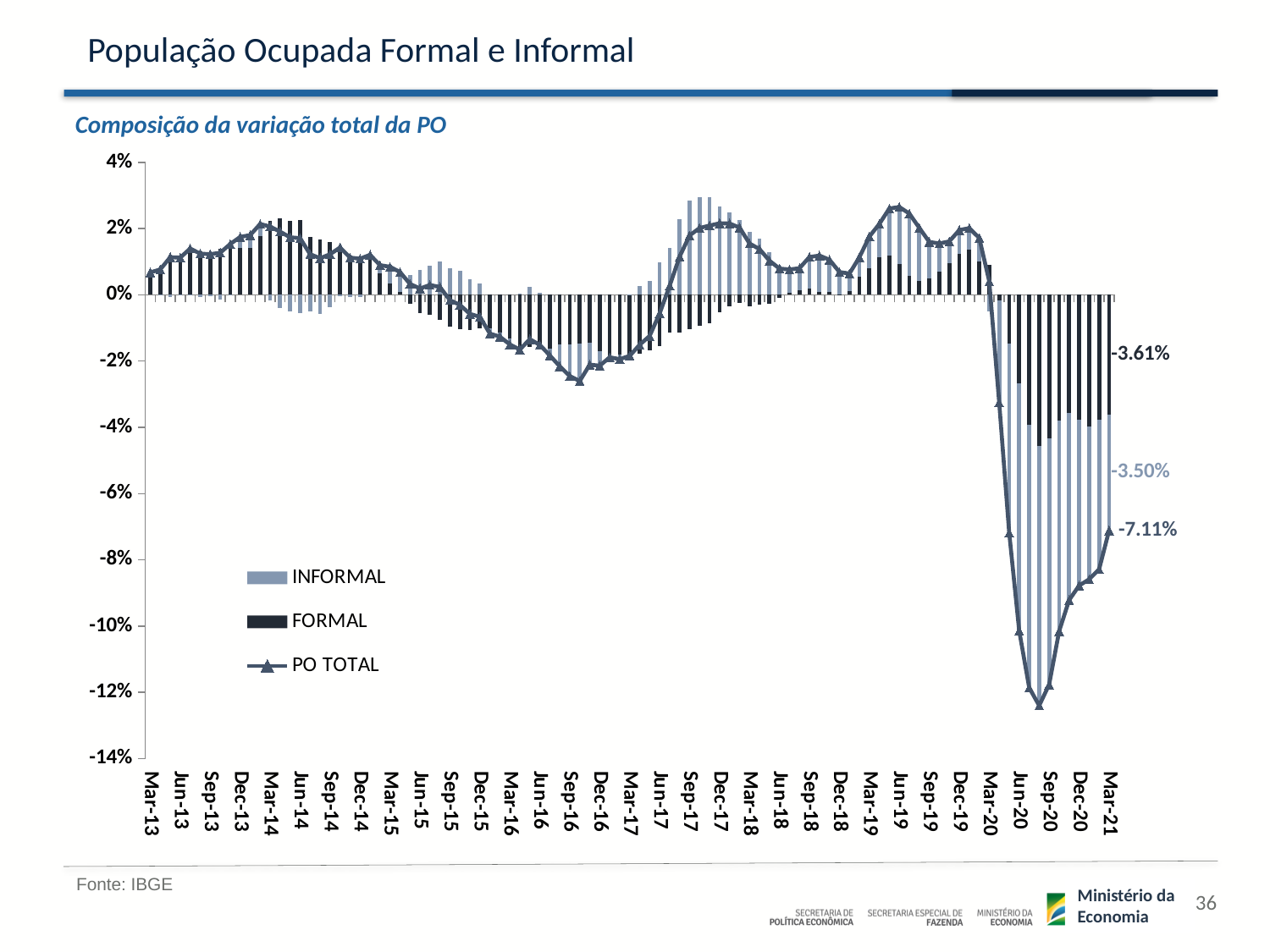

# População Ocupada Formal e Informal

Composição da variação total da PO

### Chart

| Category | FORMAL | INFORMAL | PO TOTAL |
|---|---|---|---|
| 41334 | 0.005761314467563439 | 0.001008175223120472 | 0.006769489690683911 |
| 41365 | 0.007814883802665398 | -0.00013820625229921162 | 0.007676677550366186 |
| 41395 | 0.011917115804102684 | -0.0005370464497359805 | 0.011380069354366704 |
| 41426 | 0.011337743093917729 | -7.988820749262998e-05 | 0.0112578548864251 |
| 41456 | 0.01412699063081835 | -0.0001466599686931892 | 0.013980330662125161 |
| 41487 | 0.013207561780709313 | -0.0007583747857409503 | 0.012449186994968362 |
| 41518 | 0.012638820421403168 | -0.0003520756290882708 | 0.012286744792314896 |
| 41548 | 0.01404098636228843 | -0.0013222338921499263 | 0.012718752470138504 |
| 41579 | 0.015519301396760056 | -0.00017851863059656126 | 0.015340782766163494 |
| 41609 | 0.014264717826764629 | 0.003239610485493847 | 0.017504328312258476 |
| 41640 | 0.014136148640723383 | 0.003919366140436802 | 0.018055514781160187 |
| 41671 | 0.017758671034573008 | 0.0036342756049441926 | 0.0213929466395172 |
| 41699 | 0.022336923965080736 | -0.0016885837751959094 | 0.020648340189884828 |
| 41730 | 0.023103255490712012 | -0.004016232265258769 | 0.019087023225453244 |
| 41760 | 0.022286169837746155 | -0.004900830229793032 | 0.017385339607953125 |
| 41791 | 0.02252476039187512 | -0.005393107774193582 | 0.01713165261768154 |
| 41821 | 0.017404397987193693 | -0.005098425362551613 | 0.01230597262464208 |
| 41852 | 0.016755746221155707 | -0.00568865323993585 | 0.011067092981219856 |
| 41883 | 0.015979839801466878 | -0.0037043646045338877 | 0.01227547519693299 |
| 41913 | 0.014608947614814603 | -0.0002945462991409465 | 0.014314401315673657 |
| 41944 | 0.011851449299605799 | -0.0005843529875887936 | 0.011267096312017005 |
| 41974 | 0.011542435299101584 | -0.0006189690113011618 | 0.010923466287800422 |
| 42005 | 0.011047589274496564 | 0.0010458132474245312 | 0.012093402521921096 |
| 42036 | 0.006548062107477163 | 0.0024209710535387082 | 0.008969033161015872 |
| 42064 | 0.003482449682705815 | 0.004987285558791422 | 0.008469735241497238 |
| 42095 | 0.0009734859233103994 | 0.005937186738076826 | 0.006910672661387225 |
| 42125 | -0.0028035608846812467 | 0.006132030658124112 | 0.003328469773442865 |
| 42156 | -0.005550803265938751 | 0.007461079974451681 | 0.0019102767085129296 |
| 42186 | -0.005910313143862442 | 0.008903419783961641 | 0.002993106640099199 |
| 42217 | -0.007598894256602686 | 0.00998614282510523 | 0.0023872485685025443 |
| 42248 | -0.009609290445589252 | 0.008010162711415128 | -0.0015991277341741248 |
| 42278 | -0.010370478320477236 | 0.007358735727901491 | -0.003011742592575745 |
| 42309 | -0.01056488927054892 | 0.0048013764904540025 | -0.005763512780094917 |
| 42339 | -0.0100119625840955 | 0.003382755456292772 | -0.006629207127802728 |
| 42370 | -0.01014556330653014 | -0.0015384487697574704 | -0.01168401207628761 |
| 42401 | -0.011425239363911993 | -0.0011955498899703502 | -0.012620789253882343 |
| 42430 | -0.013119482544731546 | -0.001844123314990303 | -0.014963605859721849 |
| 42461 | -0.016996641205781576 | 0.00047861984220555525 | -0.01651802136357602 |
| 42491 | -0.015682268980855663 | 0.002312582149922641 | -0.013369686830933022 |
| 42522 | -0.015683343046532235 | 0.0005762511377978516 | -0.015107091908734384 |
| 42552 | -0.016312893658207345 | -0.0019526398114903833 | -0.01826553346969773 |
| 42583 | -0.014974309793078122 | -0.006604073249120144 | -0.021578383042198265 |
| 42614 | -0.014928789519236423 | -0.009578661547760419 | -0.02450745106699684 |
| 42644 | -0.01473746007634035 | -0.011289558038475058 | -0.026027018114815406 |
| 42675 | -0.014348846790120558 | -0.00672984479745833 | -0.02107869158757889 |
| 42705 | -0.016879444196958384 | -0.004514994277354668 | -0.021394438474313052 |
| 42736 | -0.018492056187461952 | -0.000355829277091046 | -0.018847885464553 |
| 42767 | -0.01809021873152919 | -0.0013387757885706933 | -0.01942899452009988 |
| 42795 | -0.018632051760492624 | 0.00022497424631855075 | -0.018407077514174072 |
| 42826 | -0.01781173368382798 | 0.002752103501175607 | -0.015059630182652373 |
| 42856 | -0.016736201918038422 | 0.0043251536471825445 | -0.012411048270855877 |
| 42887 | -0.015388958404220927 | 0.00979422880135468 | -0.005594729602866246 |
| 42917 | -0.01131800463195849 | 0.014067052672323447 | 0.0027490480403649566 |
| 42948 | -0.011312161116435035 | 0.022850131113681196 | 0.011537969997246161 |
| 42979 | -0.010450487480237193 | 0.028410154945356172 | 0.017959667465118977 |
| 43009 | -0.009336281048567192 | 0.029533143057072865 | 0.02019686200850567 |
| 43040 | -0.008494797944934957 | 0.029425173137446282 | 0.020930375192511327 |
| 43070 | -0.00517447111737199 | 0.026802375193775728 | 0.021627904076403737 |
| 43101 | -0.0033604788887415357 | 0.024900495805665095 | 0.02154001691692356 |
| 43132 | -0.0023505177133813226 | 0.022662183965885405 | 0.020311666252504083 |
| 43160 | -0.0035776577840498968 | 0.019090759018154276 | 0.01551310123410438 |
| 43191 | -0.003068611971346586 | 0.016890773669210782 | 0.013822161697864196 |
| 43221 | -0.002658963203660635 | 0.012973016721967453 | 0.010314053518306818 |
| 43252 | -0.0007906098596315341 | 0.008727415880863138 | 0.007936806021231604 |
| 43282 | 0.0006903728935270695 | 0.006984512993636077 | 0.007674885887163146 |
| 43313 | 0.0014198292037736879 | 0.006614152081336608 | 0.008033981285110296 |
| 43344 | 0.0018799138037240936 | 0.00956199446620328 | 0.011441908269927373 |
| 43374 | 0.0009842424415258798 | 0.010876545523279766 | 0.011860787964805646 |
| 43405 | 0.0009162902911169178 | 0.009713148517235488 | 0.010629438808352406 |
| 43435 | 2.156742457778124e-05 | 0.006867252318839512 | 0.006888819743417293 |
| 43466 | 0.0012270309249877457 | 0.005219516253661251 | 0.006446547178648997 |
| 43497 | 0.005446367430783985 | 0.005919969752683769 | 0.011366337183467754 |
| 43525 | 0.008137515442434348 | 0.009512538181861263 | 0.01765005362429561 |
| 43556 | 0.011285009501079676 | 0.010138028265869454 | 0.021423037766949128 |
| 43586 | 0.011964832738815233 | 0.014128871078529642 | 0.026093703817344875 |
| 43617 | 0.009300522686253969 | 0.017224694074754306 | 0.026525216761008275 |
| 43647 | 0.005655690375634474 | 0.018900582108431232 | 0.024556272484065705 |
| 43678 | 0.004337611165754061 | 0.015889956498160697 | 0.02022756766391476 |
| 43709 | 0.005088451774745296 | 0.010879967968082447 | 0.01596841974282774 |
| 43739 | 0.007117149095293524 | 0.00839704695619139 | 0.015514196051484914 |
| 43770 | 0.009642216183089868 | 0.006491848228278694 | 0.01613406441136856 |
| 43800 | 0.012475197214913365 | 0.007093984176408515 | 0.01956918139132188 |
| 43831 | 0.013750316304875046 | 0.006413429021459659 | 0.020163745326334706 |
| 43862 | 0.010199996578263752 | 0.006961831970478485 | 0.017161828548742236 |
| 43891 | 0.009098245686703628 | -0.005014761387925744 | 0.004083484298777884 |
| 43922 | -0.0016871663160222055 | -0.030849039404075844 | -0.03253620572009805 |
| 43952 | -0.014619930246227987 | -0.05719657573815852 | -0.0718165059843865 |
| 43983 | -0.026614832146760144 | -0.07480744262424413 | -0.10142227477100427 |
| 44013 | -0.03911997808507852 | -0.07950606361457785 | -0.11862604169965638 |
| 44044 | -0.04552917642111582 | -0.07850154283335453 | -0.12403071925447035 |
| 44075 | -0.04342296995090604 | -0.07424043461462304 | -0.11766340456552908 |
| 44105 | -0.03783063282480958 | -0.06372272880650148 | -0.10155336163131107 |
| 44136 | -0.03570884725847464 | -0.056440274985864416 | -0.09214912224433905 |
| 44166 | -0.03771512653478463 | -0.05004844085771847 | -0.0877635673925031 |
| 44197 | -0.0397846840847904 | -0.046099487604418704 | -0.0858841716892091 |
| 44228 | -0.03758674976085256 | -0.045245622212350706 | -0.08283237197320326 |
| 44256 | -0.03611240290112259 | -0.035018367616973765 | -0.07113077051809635 |
Fonte: IBGE

Ministério da Economia